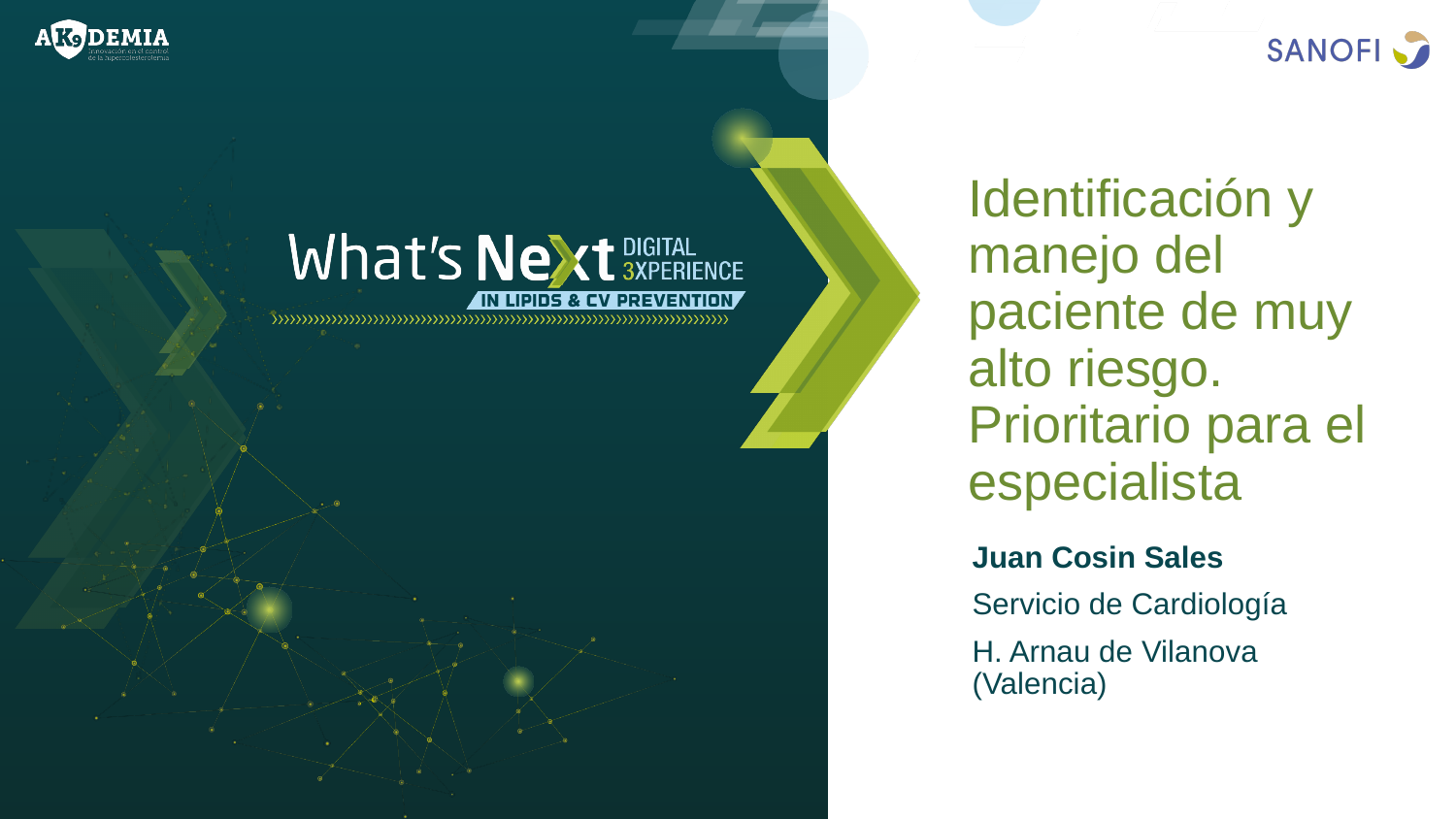

# Identificación y manejo del paciente de muy alto riesgo. Prioritario para el especialista
Juan Cosin Sales
Servicio de Cardiología
H. Arnau de Vilanova (Valencia)